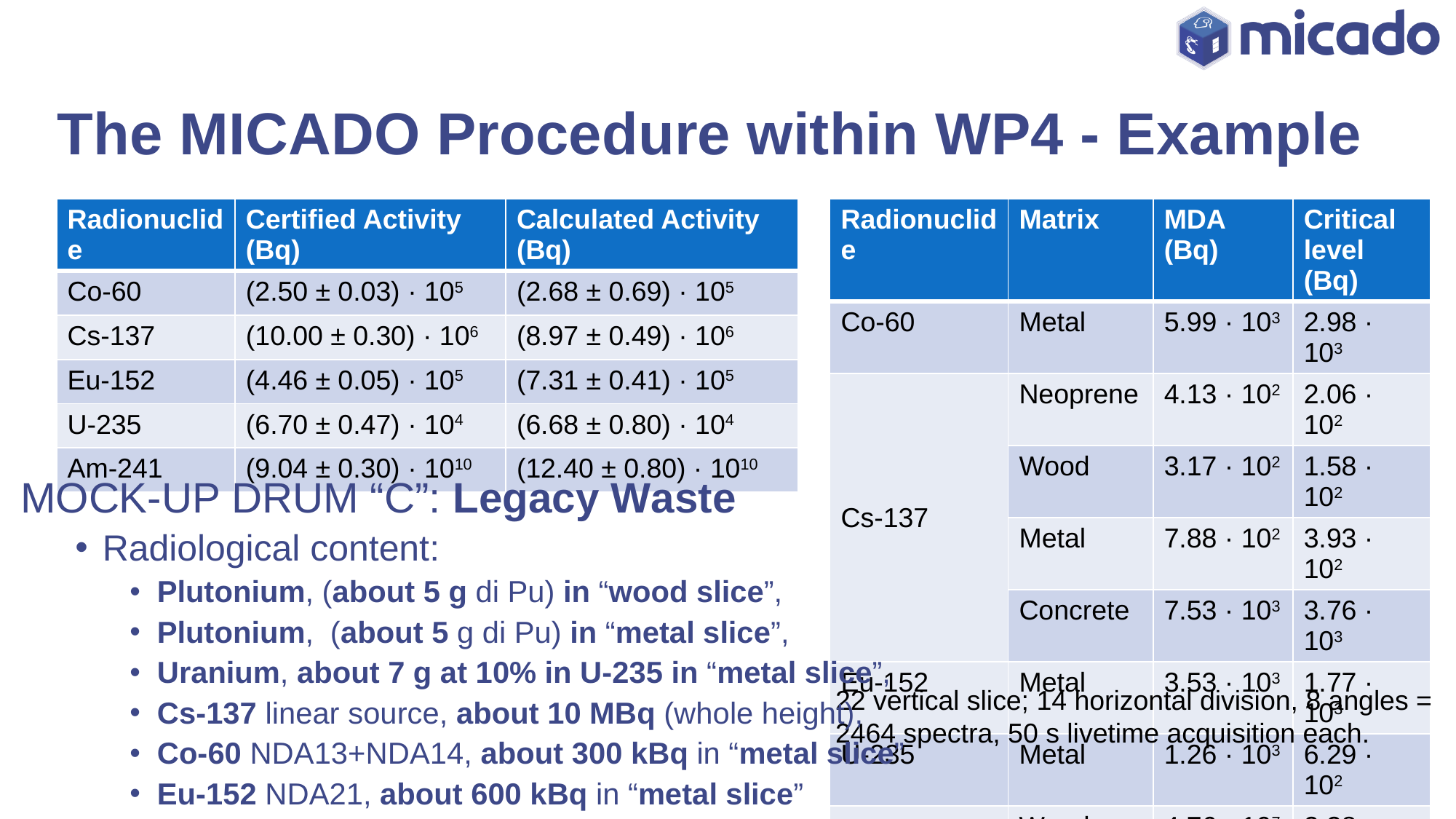

The MICADO Procedure within WP4 - Example
| Radionuclide | Certified Activity (Bq) | Calculated Activity (Bq) |
| --- | --- | --- |
| Co-60 | (2.50 ± 0.03) · 105 | (2.68 ± 0.69) · 105 |
| Cs-137 | (10.00 ± 0.30) · 106 | (8.97 ± 0.49) · 106 |
| Eu-152 | (4.46 ± 0.05) · 105 | (7.31 ± 0.41) · 105 |
| U-235 | (6.70 ± 0.47) · 104 | (6.68 ± 0.80) · 104 |
| Am-241 | (9.04 ± 0.30) · 1010 | (12.40 ± 0.80) · 1010 |
| Radionuclide | Matrix | MDA (Bq) | Critical level (Bq) |
| --- | --- | --- | --- |
| Co-60 | Metal | 5.99 · 103 | 2.98 · 103 |
| Cs-137 | Neoprene | 4.13 · 102 | 2.06 · 102 |
|  | Wood | 3.17 · 102 | 1.58 · 102 |
|  | Metal | 7.88 · 102 | 3.93 · 102 |
|  | Concrete | 7.53 · 103 | 3.76 · 103 |
| Eu-152 | Metal | 3.53 · 103 | 1.77 · 103 |
| U-235 | Metal | 1.26 · 103 | 6.29 · 102 |
| Am-241 | Wood | 4.76 · 107 | 2.38 · 107 |
|  | Metal | 8.89 · 106 | 4.44 · 106 |
MOCK-UP DRUM “C”: Legacy Waste
Radiological content:
Plutonium, (about 5 g di Pu) in “wood slice”,
Plutonium,  (about 5 g di Pu) in “metal slice”,
Uranium, about 7 g at 10% in U-235 in “metal slice”,
Cs-137 linear source, about 10 MBq (whole height),
Co-60 NDA13+NDA14, about 300 kBq in “metal slice”
Eu-152 NDA21, about 600 kBq in “metal slice”

22 vertical slice; 14 horizontal division, 8 angles =
2464 spectra, 50 s livetime acquisition each.

1/25/2023
31